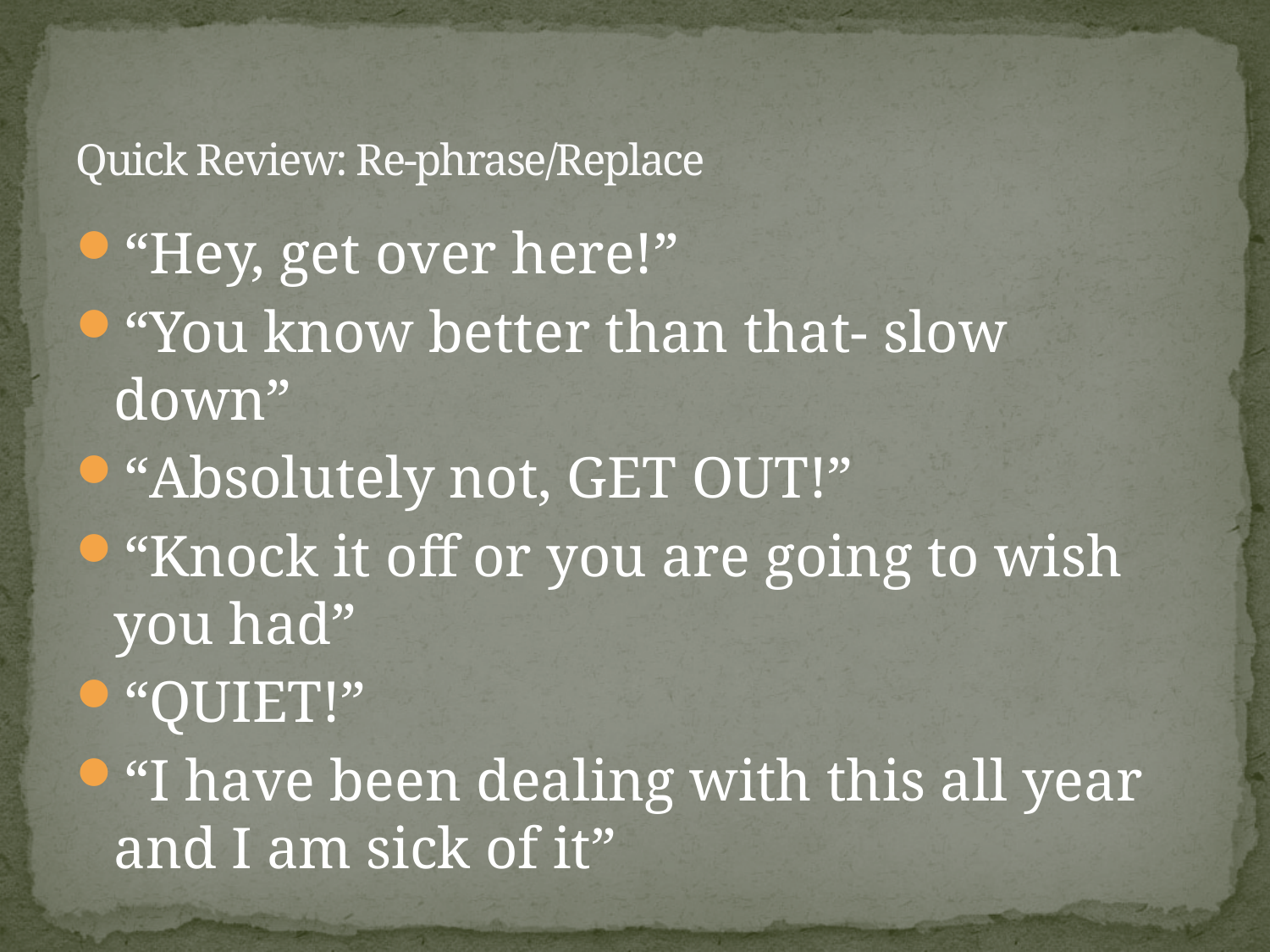

# Quick Review: Re-phrase/Replace
“Hey, get over here!”
“You know better than that- slow down”
“Absolutely not, GET OUT!”
“Knock it off or you are going to wish you had”
“QUIET!”
“I have been dealing with this all year and I am sick of it”